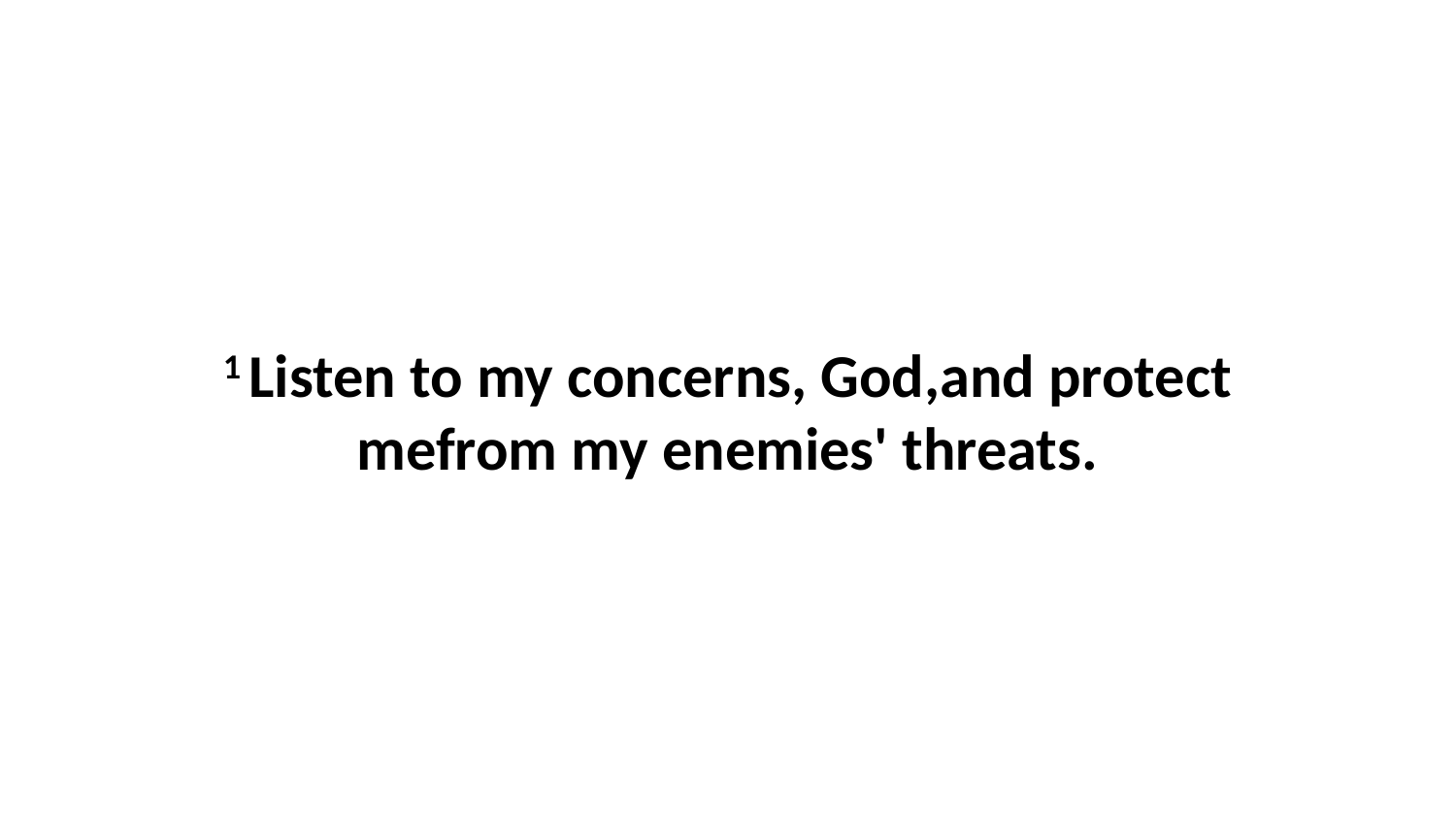

1 Listen to my concerns, God,and protect mefrom my enemies' threats.